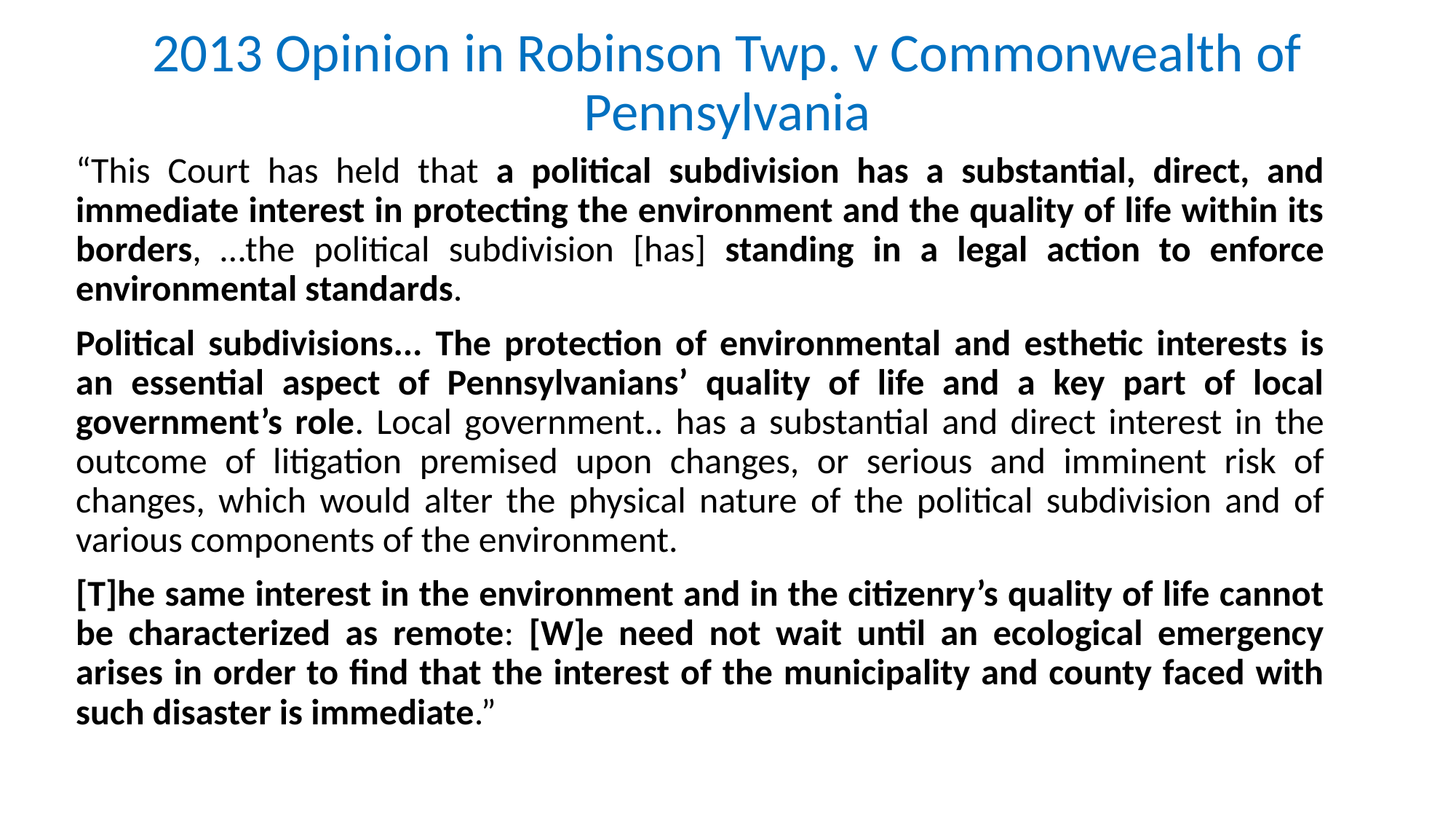

# 2013 Opinion in Robinson Twp. v Commonwealth of Pennsylvania
“This Court has held that a political subdivision has a substantial, direct, and immediate interest in protecting the environment and the quality of life within its borders, …the political subdivision [has] standing in a legal action to enforce environmental standards.
Political subdivisions... The protection of environmental and esthetic interests is an essential aspect of Pennsylvanians’ quality of life and a key part of local government’s role. Local government.. has a substantial and direct interest in the outcome of litigation premised upon changes, or serious and imminent risk of changes, which would alter the physical nature of the political subdivision and of various components of the environment.
[T]he same interest in the environment and in the citizenry’s quality of life cannot be characterized as remote: [W]e need not wait until an ecological emergency arises in order to find that the interest of the municipality and county faced with such disaster is immediate.”